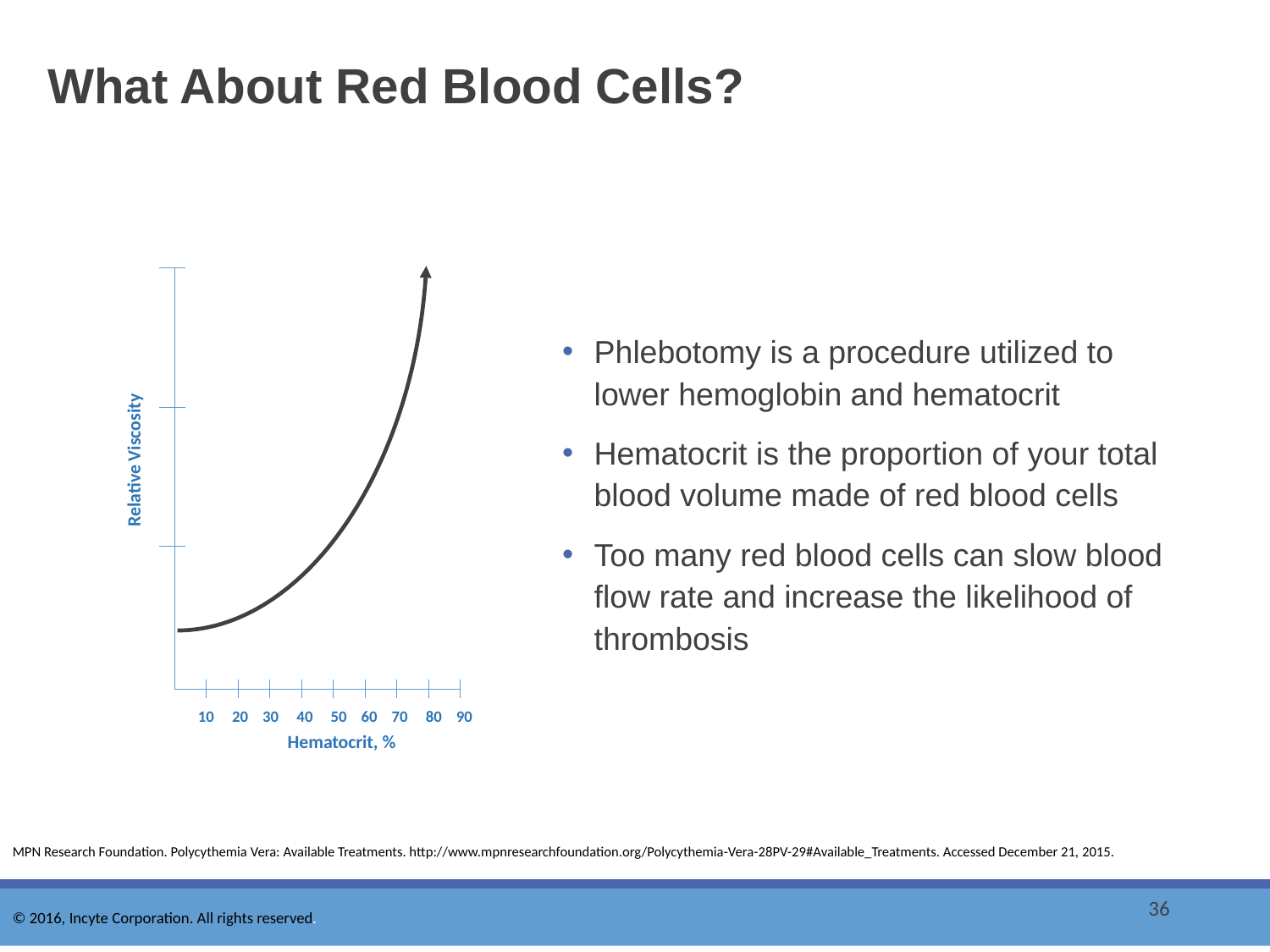

# What About Red Blood Cells?

Phlebotomy is a procedure utilized to lower hemoglobin and hematocrit
Hematocrit is the proportion of your total blood volume made of red blood cells
Too many red blood cells can slow blood flow rate and increase the likelihood of thrombosis
Relative Viscosity
10     20    30     40     50    60    70     80    90
Hematocrit, %
MPN Research Foundation. Polycythemia Vera: Available Treatments. http://www.mpnresearchfoundation.org/Polycythemia-Vera-28PV-29#Available_Treatments. Accessed December 21, 2015.
36